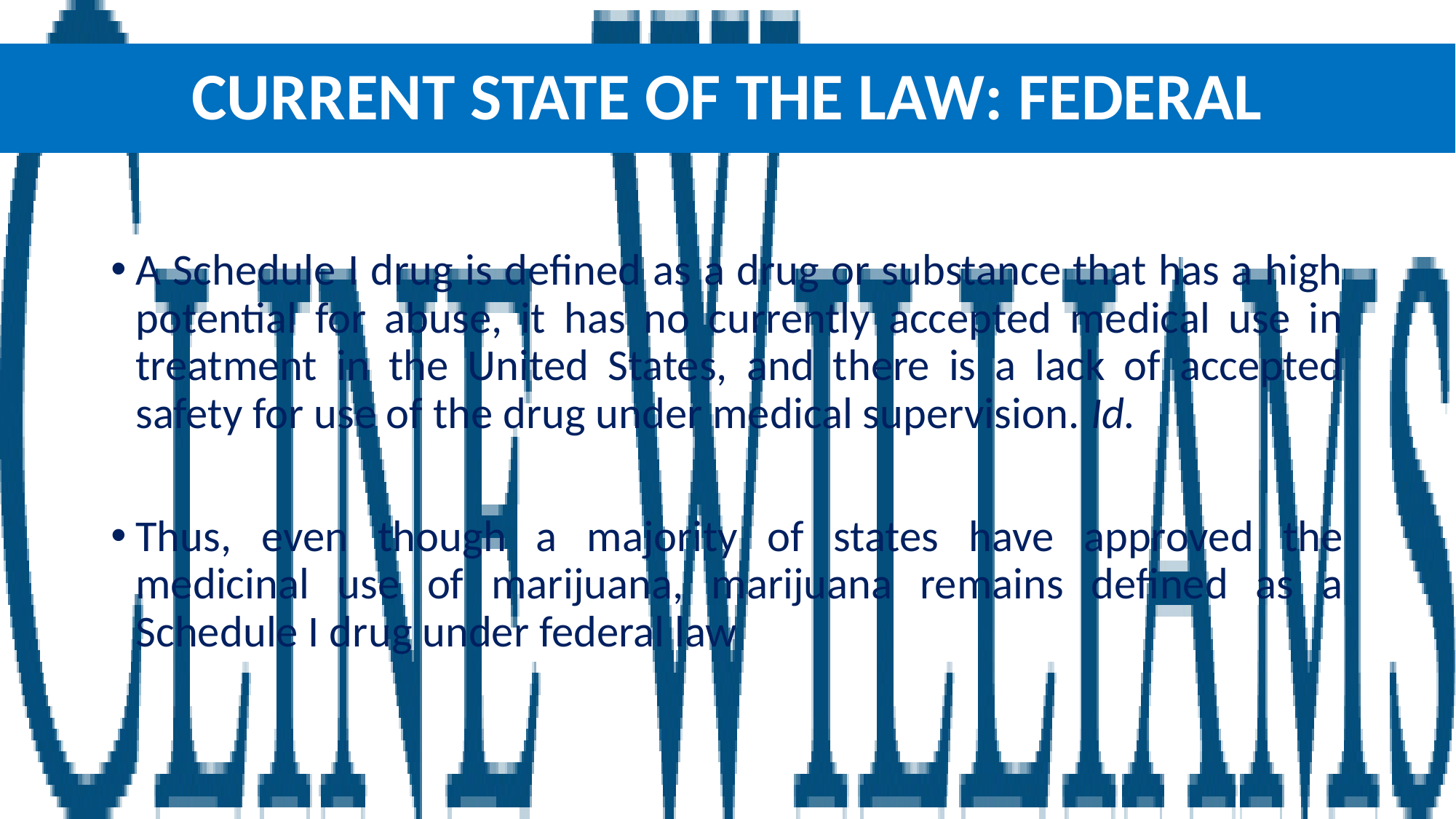

# Current state of the law: federal

A Schedule I drug is defined as a drug or substance that has a high potential for abuse, it has no currently accepted medical use in treatment in the United States, and there is a lack of accepted safety for use of the drug under medical supervision. Id.

Thus, even though a majority of states have approved the medicinal use of marijuana, marijuana remains defined as a Schedule I drug under federal law